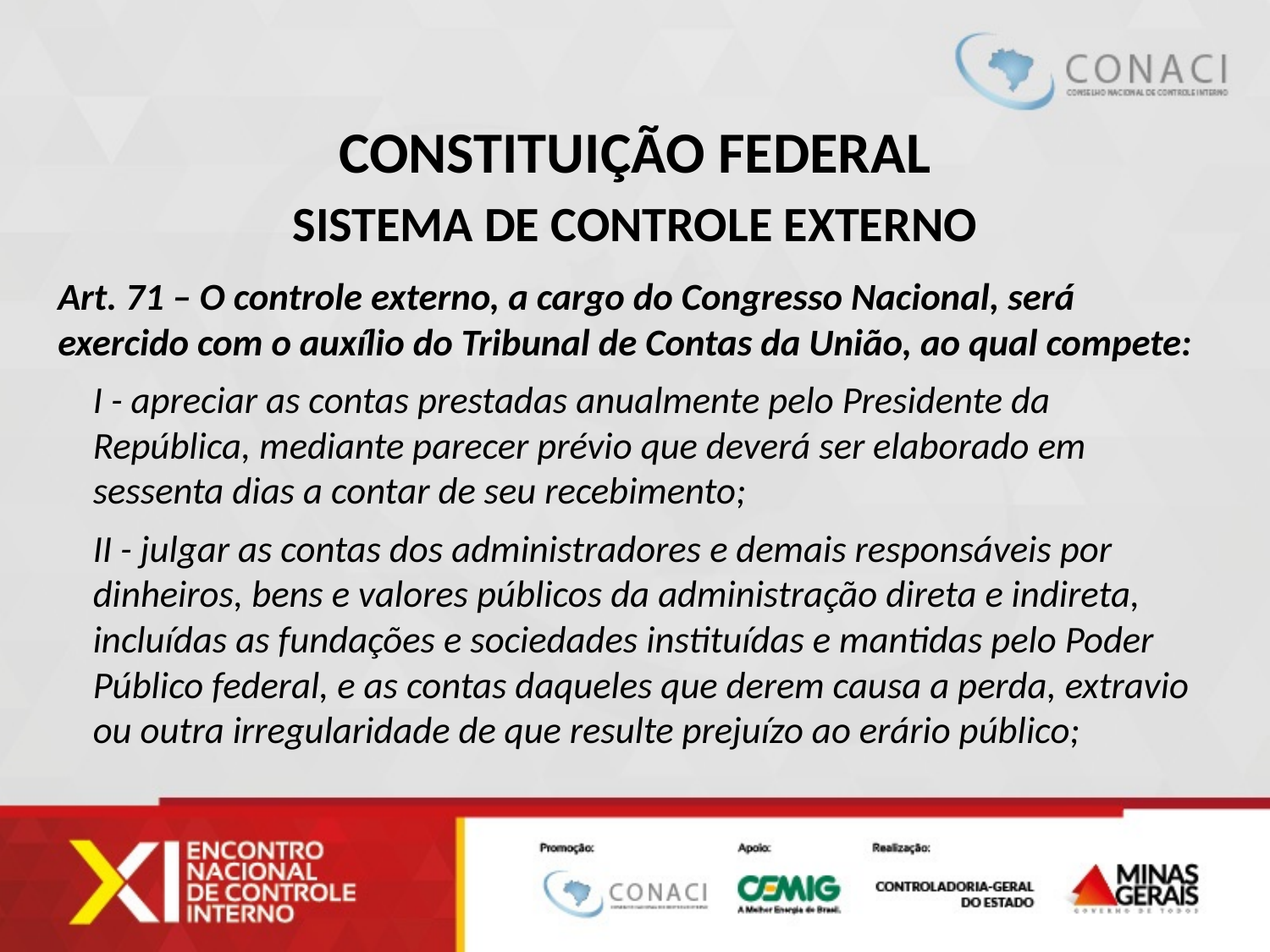

CONSTITUIÇÃO FEDERAL
SISTEMA DE CONTROLE EXTERNO
Art. 71 – O controle externo, a cargo do Congresso Nacional, será exercido com o auxílio do Tribunal de Contas da União, ao qual compete:
I - apreciar as contas prestadas anualmente pelo Presidente da República, mediante parecer prévio que deverá ser elaborado em sessenta dias a contar de seu recebimento;
II - julgar as contas dos administradores e demais responsáveis por dinheiros, bens e valores públicos da administração direta e indireta, incluídas as fundações e sociedades instituídas e mantidas pelo Poder Público federal, e as contas daqueles que derem causa a perda, extravio ou outra irregularidade de que resulte prejuízo ao erário público;
5